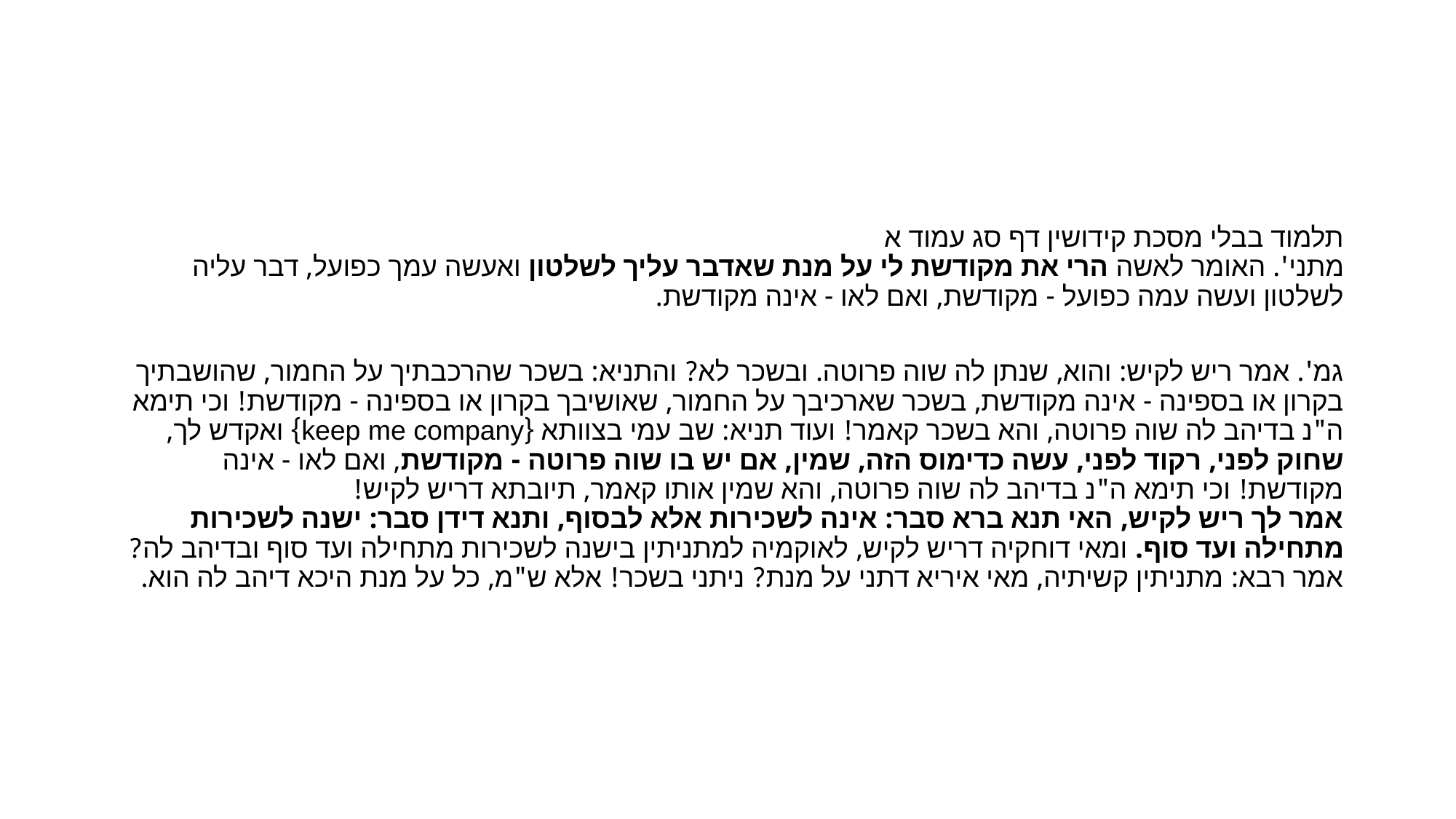

#
תלמוד בבלי מסכת קידושין דף סג עמוד א
מתני'. האומר לאשה הרי את מקודשת לי על מנת שאדבר עליך לשלטון ואעשה עמך כפועל, דבר עליה לשלטון ועשה עמה כפועל - מקודשת, ואם לאו - אינה מקודשת.
גמ'. אמר ריש לקיש: והוא, שנתן לה שוה פרוטה. ובשכר לא? והתניא: בשכר שהרכבתיך על החמור, שהושבתיך בקרון או בספינה - אינה מקודשת, בשכר שארכיבך על החמור, שאושיבך בקרון או בספינה - מקודשת! וכי תימא ה"נ בדיהב לה שוה פרוטה, והא בשכר קאמר! ועוד תניא: שב עמי בצוותא {keep me company} ואקדש לך, שחוק לפני, רקוד לפני, עשה כדימוס הזה, שמין, אם יש בו שוה פרוטה - מקודשת, ואם לאו - אינה מקודשת! וכי תימא ה"נ בדיהב לה שוה פרוטה, והא שמין אותו קאמר, תיובתא דריש לקיש!
אמר לך ריש לקיש, האי תנא ברא סבר: אינה לשכירות אלא לבסוף, ותנא דידן סבר: ישנה לשכירות מתחילה ועד סוף. ומאי דוחקיה דריש לקיש, לאוקמיה למתניתין בישנה לשכירות מתחילה ועד סוף ובדיהב לה? אמר רבא: מתניתין קשיתיה, מאי איריא דתני על מנת? ניתני בשכר! אלא ש"מ, כל על מנת היכא דיהב לה הוא.